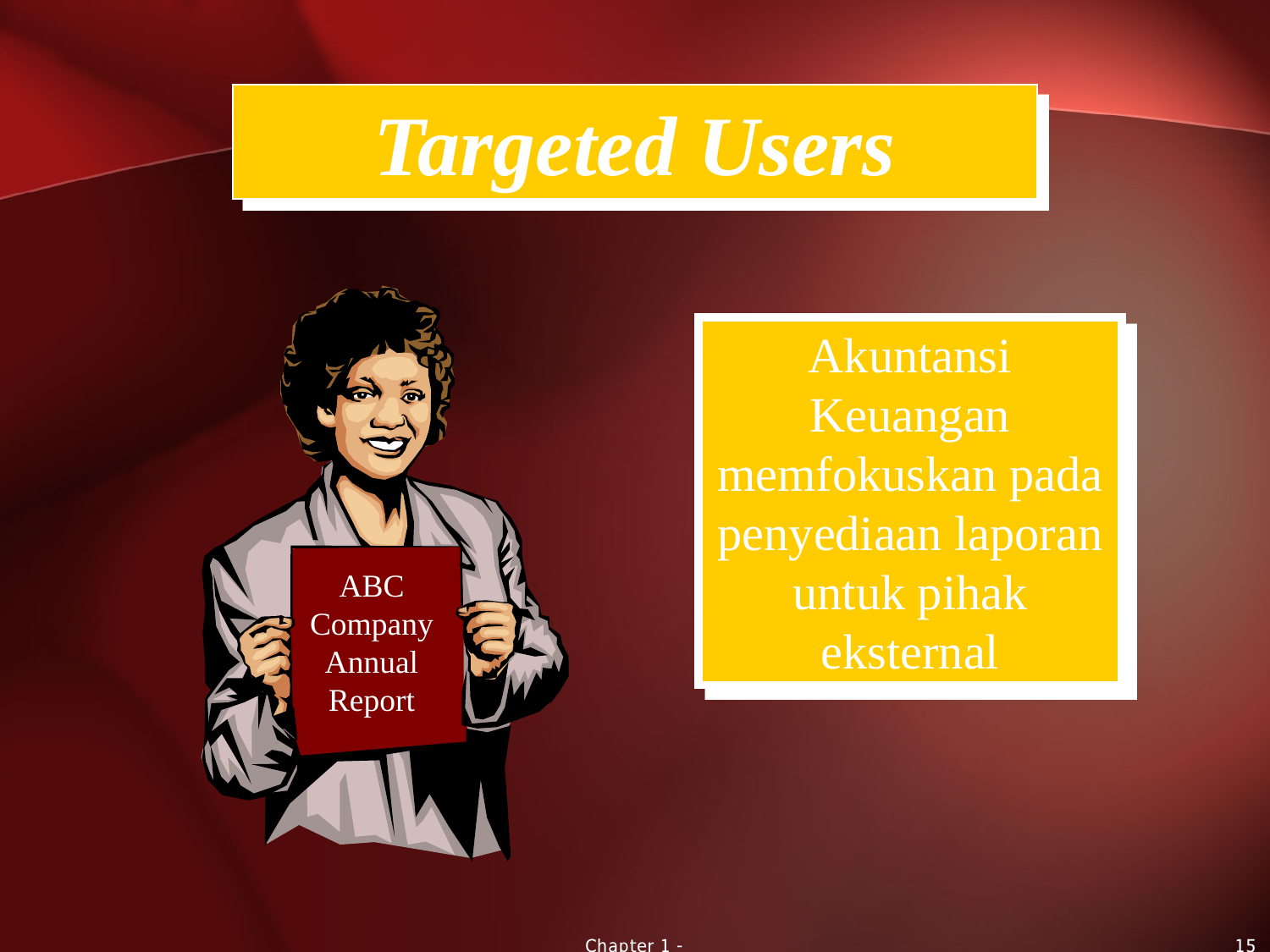

Targeted Users

ABC Company Annual Report

Akuntansi Keuangan memfokuskan pada penyediaan laporan untuk pihak eksternal
Chapter 1 -
15